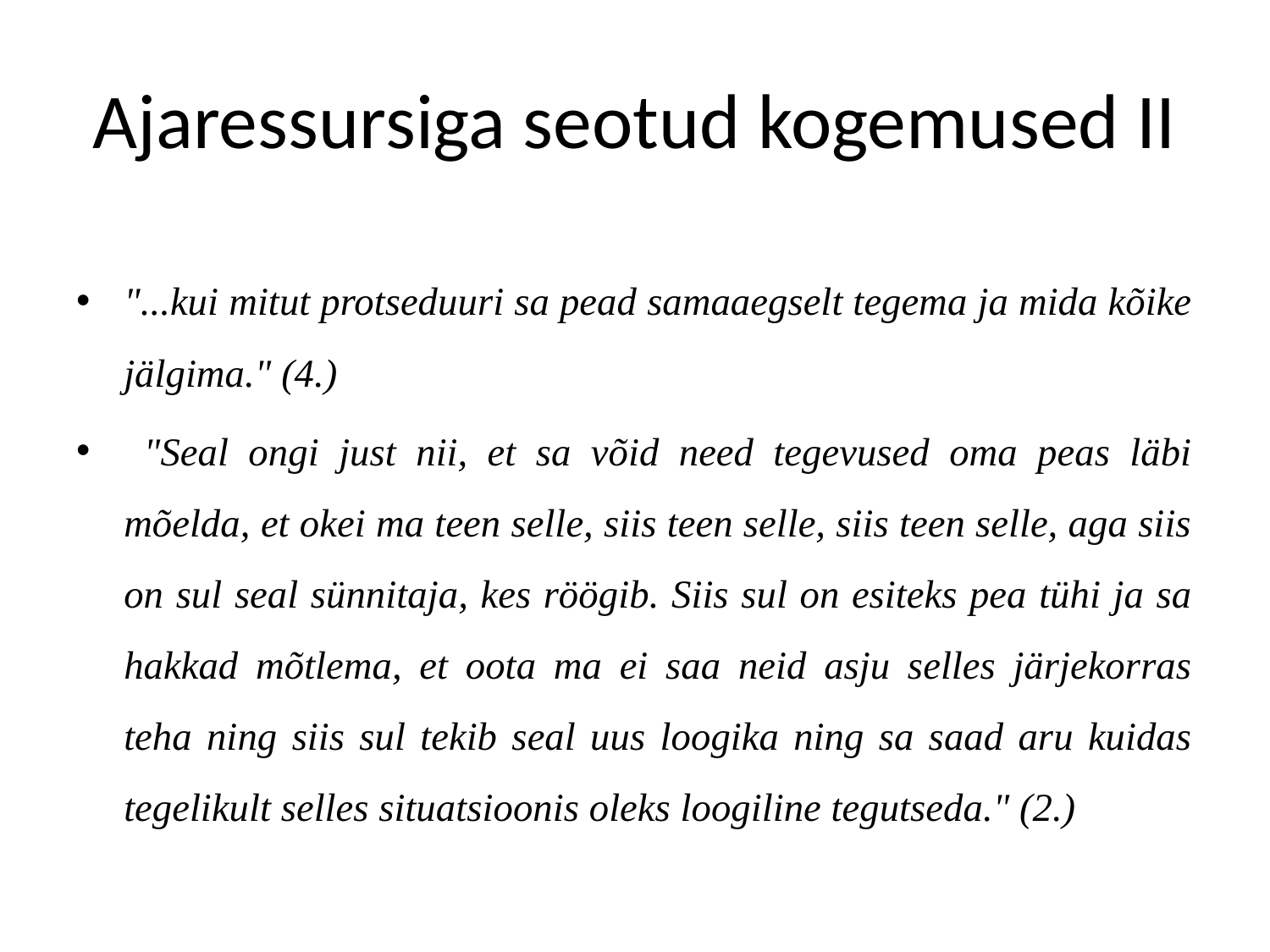

# Ajaressursiga seotud kogemused II
"...kui mitut protseduuri sa pead samaaegselt tegema ja mida kõike jälgima." (4.)
 "Seal ongi just nii, et sa võid need tegevused oma peas läbi mõelda, et okei ma teen selle, siis teen selle, siis teen selle, aga siis on sul seal sünnitaja, kes röögib. Siis sul on esiteks pea tühi ja sa hakkad mõtlema, et oota ma ei saa neid asju selles järjekorras teha ning siis sul tekib seal uus loogika ning sa saad aru kuidas tegelikult selles situatsioonis oleks loogiline tegutseda." (2.)